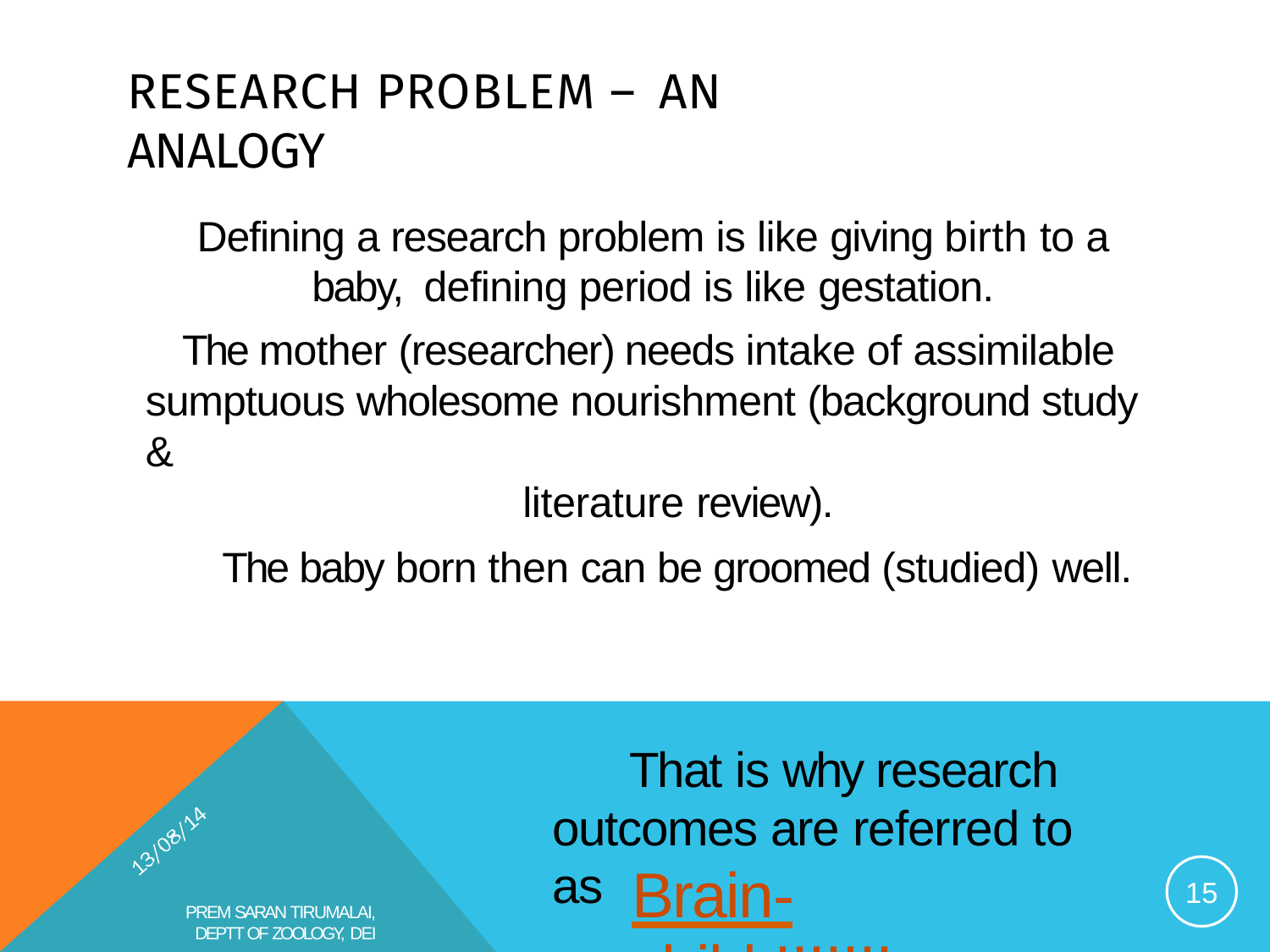

# RESEARCH PROBLEM – AN ANALOGY
Defining a research problem is like giving birth to a baby,  defining period is like gestation.
The mother (researcher) needs intake of assimilable  sumptuous wholesome nourishment (background study &
literature review).
The baby born then can be groomed (studied) well.
That is why research  outcomes are referred to as

Brain-child !!!!!!!
15
PREM SARAN TIRUMALAI,  DEPTT OF ZOOLOGY, DEI